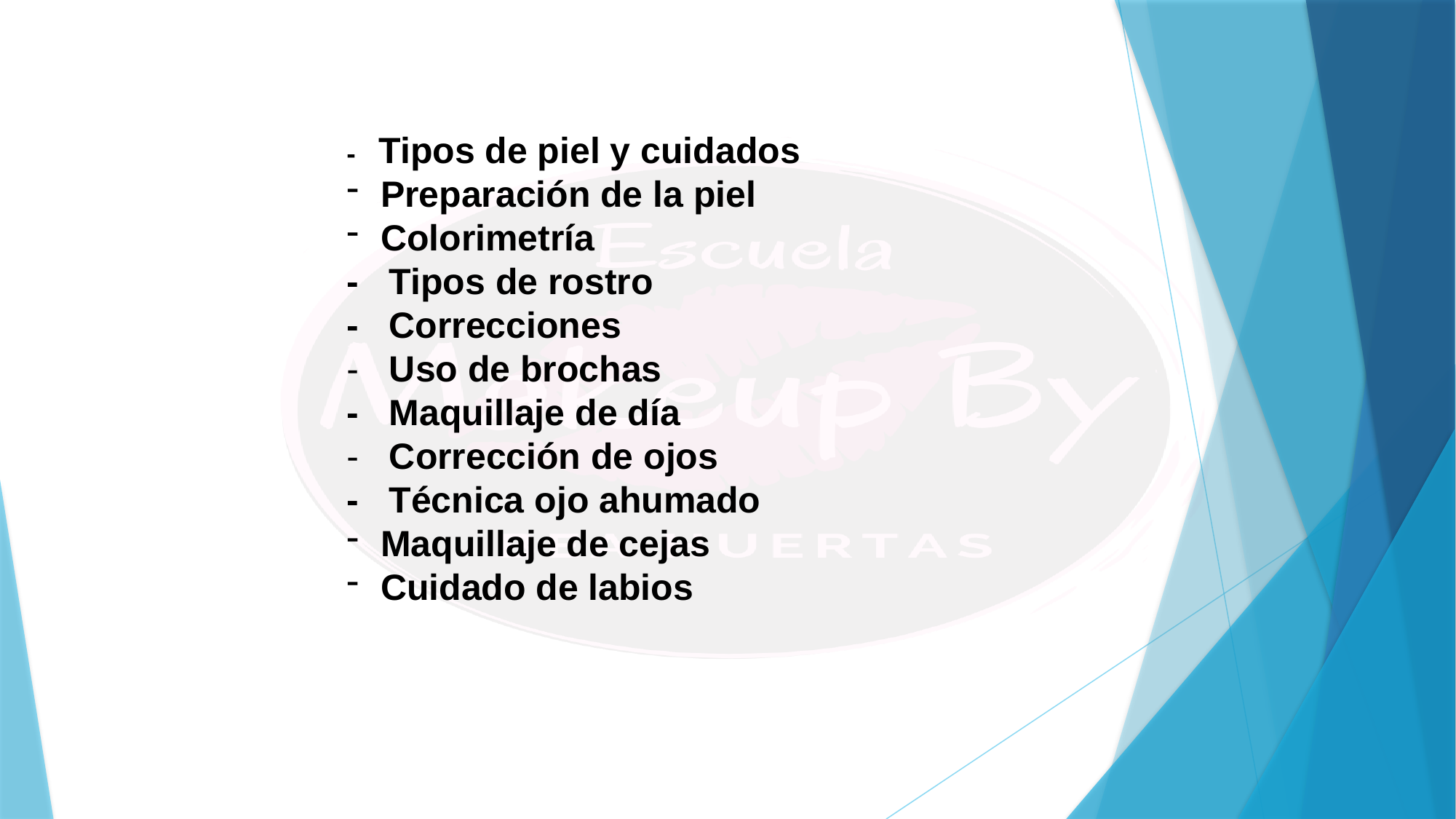

-   Tipos de piel y cuidados
Preparación de la piel
Colorimetría
-   Tipos de rostro
-   Correcciones
-   Uso de brochas
-   Maquillaje de día
-   Corrección de ojos
-   Técnica ojo ahumado
Maquillaje de cejas
Cuidado de labios